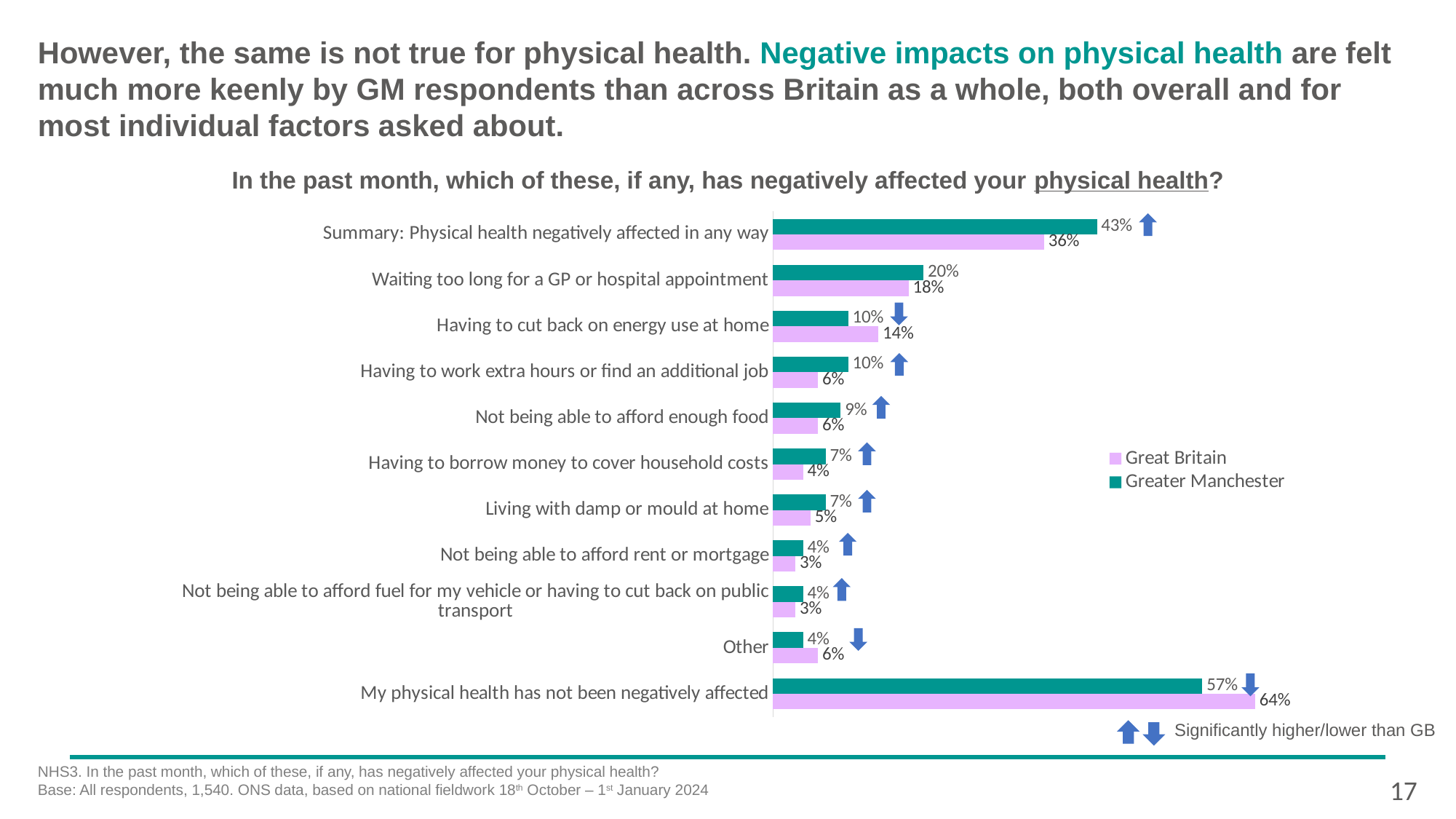

However, the same is not true for physical health. Negative impacts on physical health are felt much more keenly by GM respondents than across Britain as a whole, both overall and for most individual factors asked about.
In the past month, which of these, if any, has negatively affected your physical health?

### Chart

| Category | Greater Manchester | Great Britain  |
|---|---|---|
| Summary: Physical health negatively affected in any way | 0.43 | 0.36 |
| Waiting too long for a GP or hospital appointment | 0.2 | 0.18 |
| Having to cut back on energy use at home | 0.1 | 0.14 |
| Having to work extra hours or find an additional job | 0.1 | 0.06 |
| Not being able to afford enough food | 0.09 | 0.06 |
| Having to borrow money to cover household costs | 0.07 | 0.04 |
| Living with damp or mould at home | 0.07 | 0.05 |
| Not being able to afford rent or mortgage | 0.04 | 0.03 |
| Not being able to afford fuel for my vehicle or having to cut back on public transport | 0.04 | 0.03 |
| Other | 0.04 | 0.06 |
| My physical health has not been negatively affected | 0.57 | 0.64 |

Significantly higher/lower than GB

NHS3. In the past month, which of these, if any, has negatively affected your physical health?
Base: All respondents, 1,540. ONS data, based on national fieldwork 18th October – 1st January 2024
17